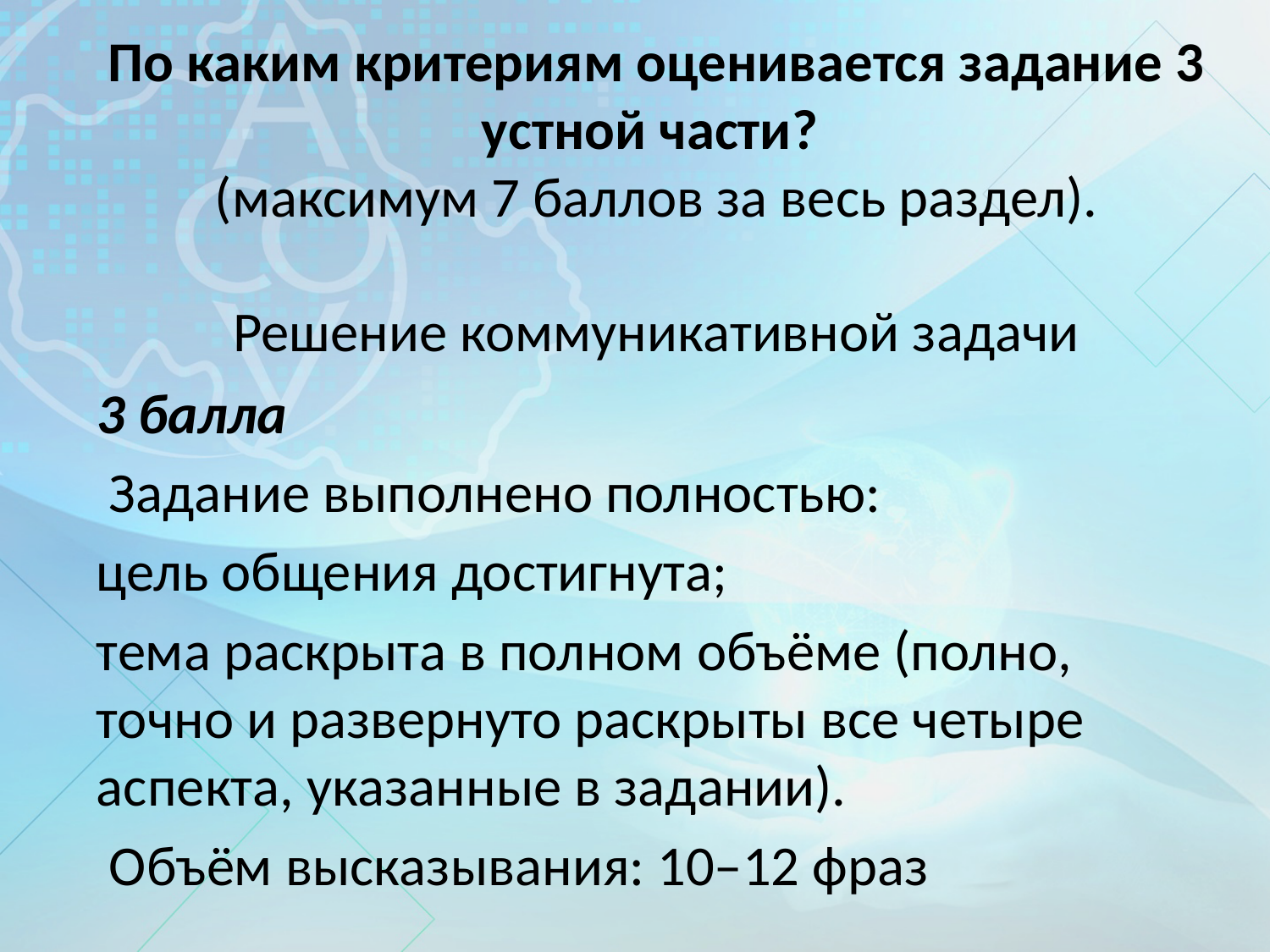

# По каким критериям оценивается задание 3 устной части? (максимум 7 баллов за весь раздел). Решение коммуникативной задачи
3 балла
 Задание выполнено полностью:
цель общения достигнута;
тема раскрыта в полном объёме (полно, точно и развернуто раскрыты все четыре аспекта, указанные в задании).
 Объём высказывания: 10–12 фраз